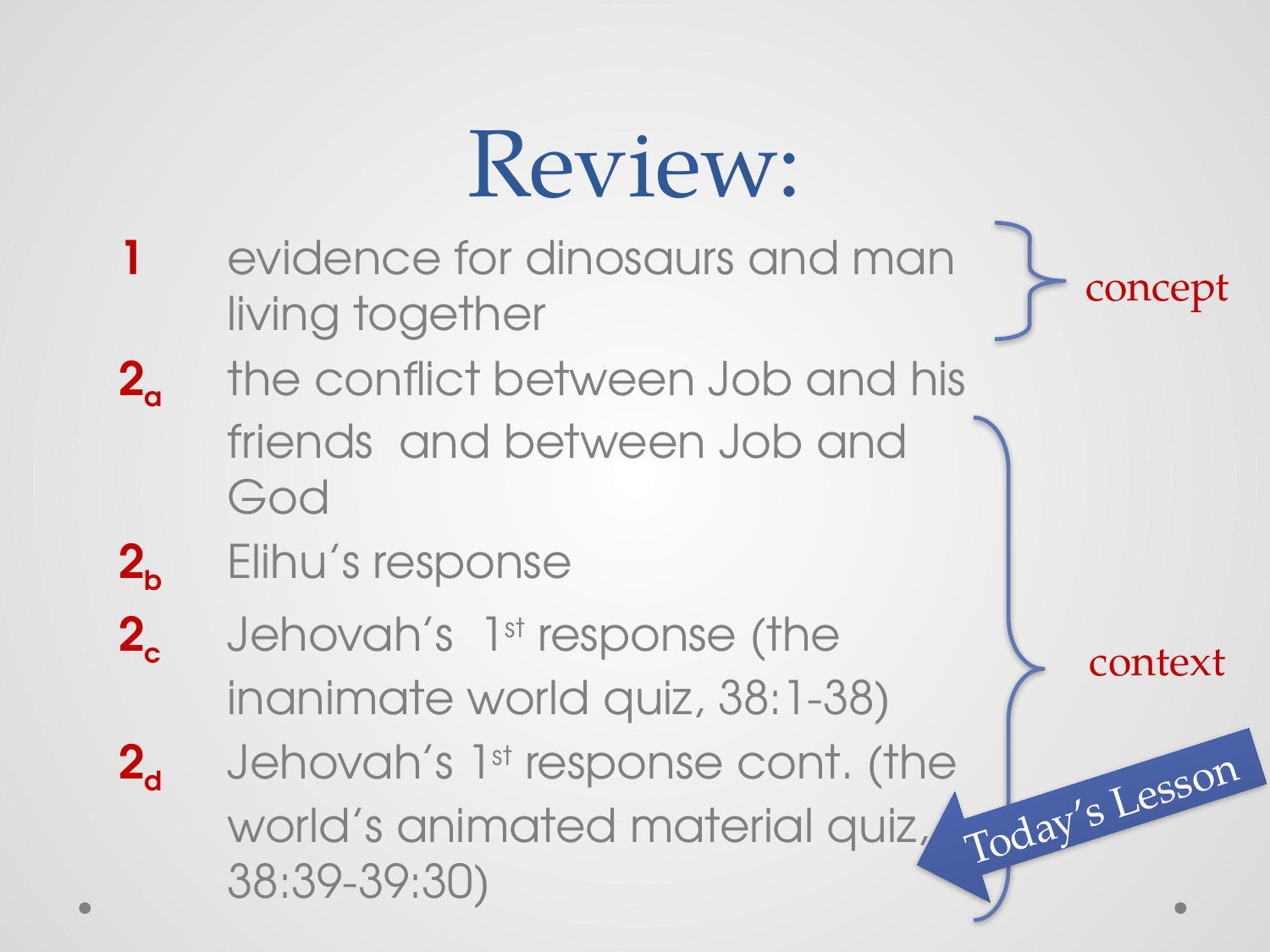

# Review:
1	evidence for dinosaurs and man living together
2a	the conflict between Job and his friends  and between Job and God
2b	Elihu’s response
2c	Jehovah’s  1st response (the inanimate world quiz, 38:1-38)
2d	Jehovah’s 1st response cont. (the world’s animated material quiz, 38:39-39:30)

concept

context
Today’s Lesson